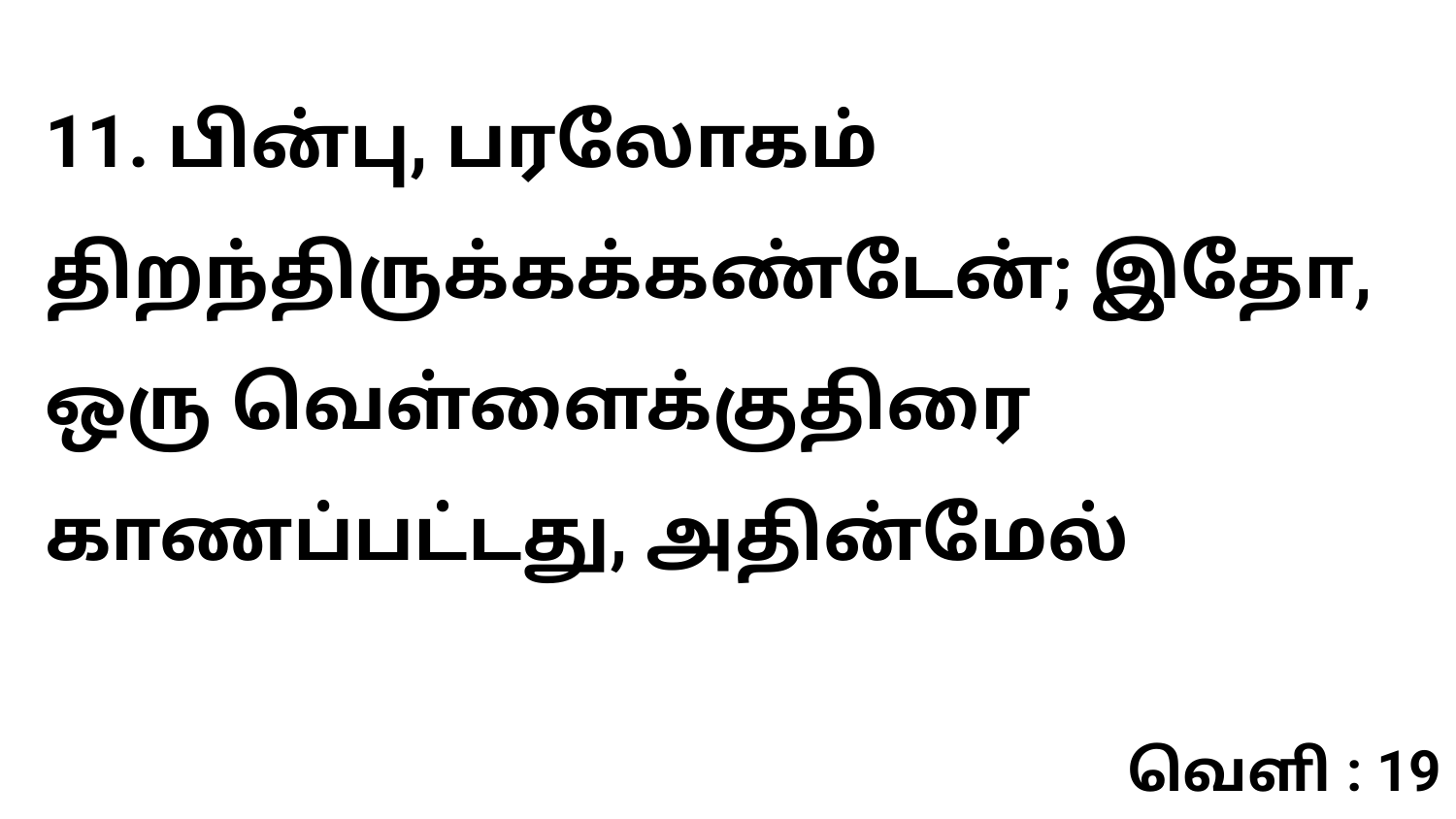

11. பின்பு, பரலோகம் திறந்திருக்கக்கண்டேன்; இதோ, ஒரு வெள்ளைக்குதிரை காணப்பட்டது, அதின்மேல்
வெளி : 19